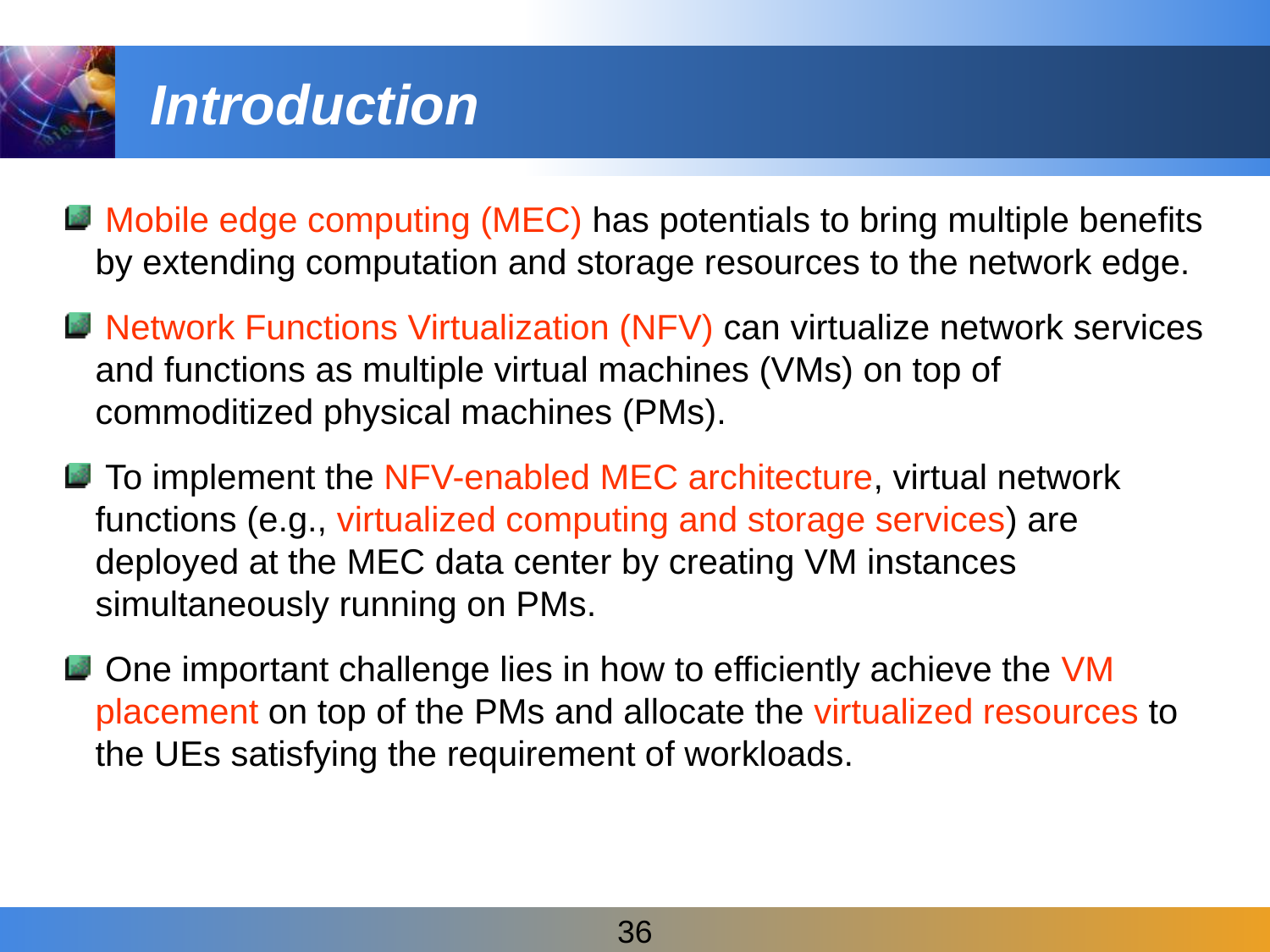

# Introduction
 Mobile edge computing (MEC) has potentials to bring multiple benefits by extending computation and storage resources to the network edge.
 Network Functions Virtualization (NFV) can virtualize network services and functions as multiple virtual machines (VMs) on top of commoditized physical machines (PMs).
 To implement the NFV-enabled MEC architecture, virtual network functions (e.g., virtualized computing and storage services) are deployed at the MEC data center by creating VM instances simultaneously running on PMs.
 One important challenge lies in how to efficiently achieve the VM placement on top of the PMs and allocate the virtualized resources to the UEs satisfying the requirement of workloads.